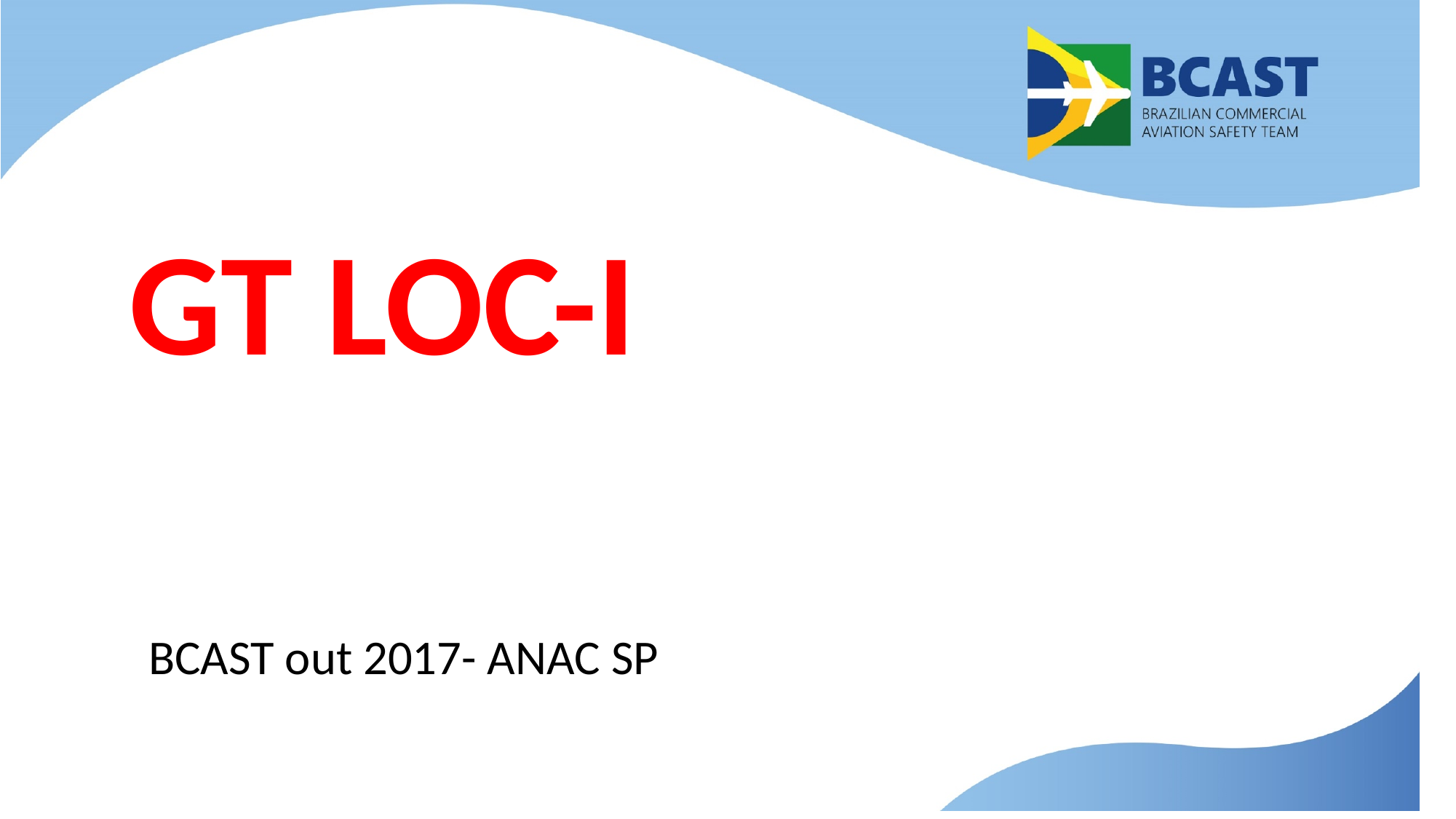

GT LOC-I
# BCAST out 2017- ANAC SP